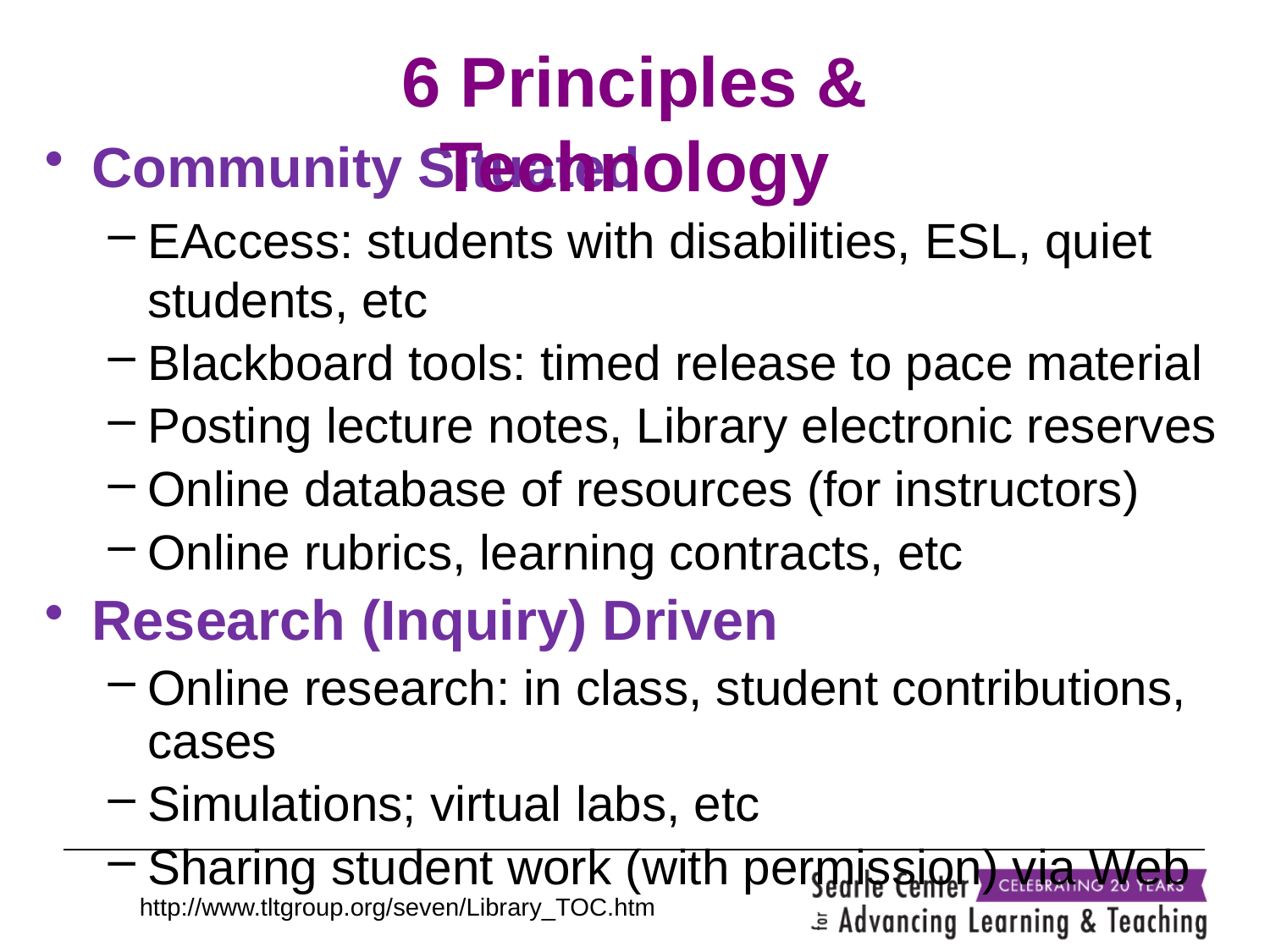

6 Principles & Technology
Community Situated
EAccess: students with disabilities, ESL, quiet students, etc
Blackboard tools: timed release to pace material
Posting lecture notes, Library electronic reserves
Online database of resources (for instructors)
Online rubrics, learning contracts, etc
Research (Inquiry) Driven
Online research: in class, student contributions, cases
Simulations; virtual labs, etc
Sharing student work (with permission) via Web
http://www.tltgroup.org/seven/Library_TOC.htm